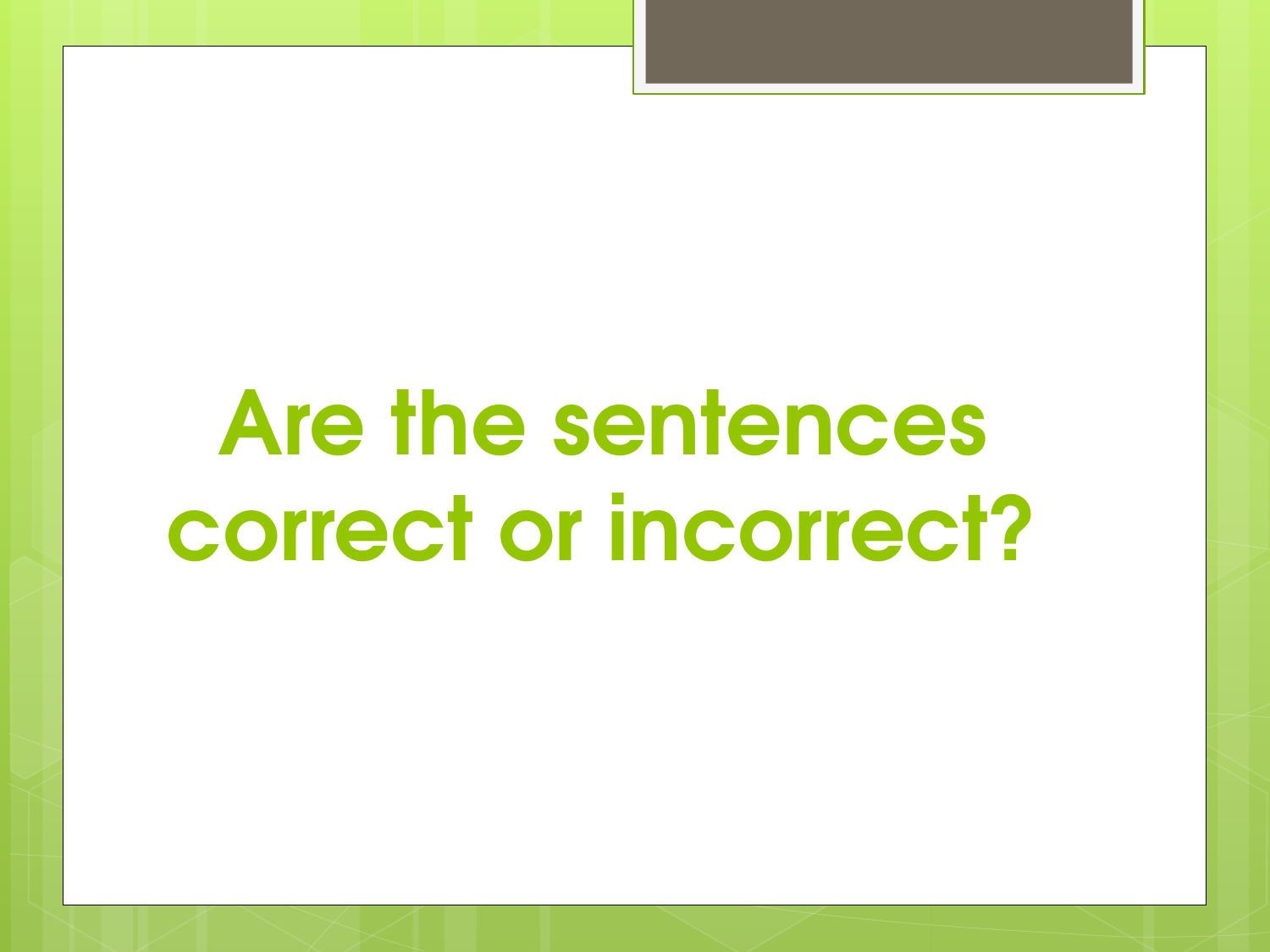

# Are the sentences correct or incorrect?